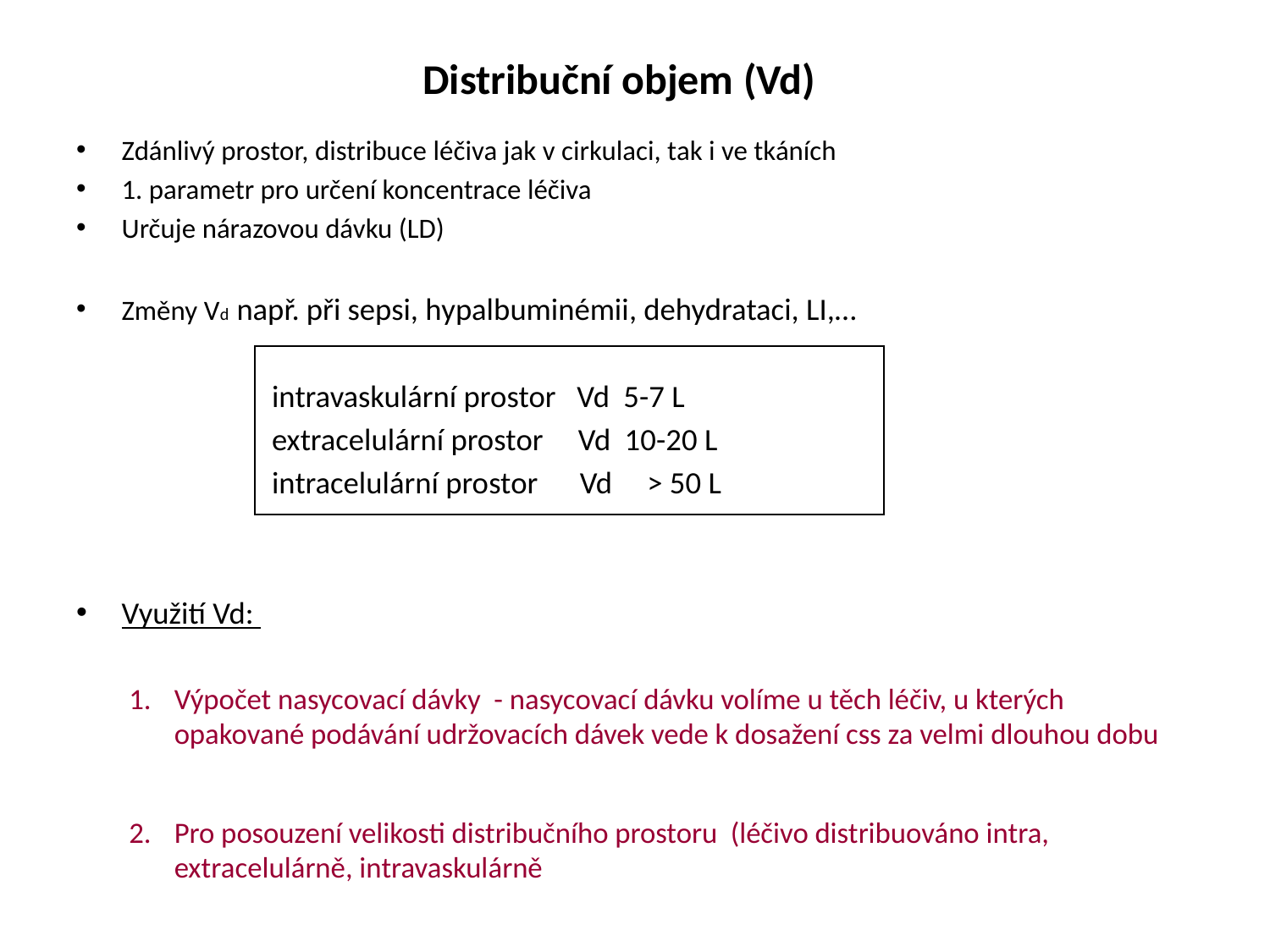

# Distribuční objem (Vd)
Zdánlivý prostor, distribuce léčiva jak v cirkulaci, tak i ve tkáních
1. parametr pro určení koncentrace léčiva
Určuje nárazovou dávku (LD)

Změny Vd  např. při sepsi, hypalbuminémii, dehydrataci, LI,…

                            intravaskulární prostor   Vd  5-7 L
                            extracelulární prostor     Vd  10-20 L
                            intracelulární prostor      Vd     > 50 L

Využití Vd:

Výpočet nasycovací dávky  - nasycovací dávku volíme u těch léčiv, u kterých opakované podávání udržovacích dávek vede k dosažení css za velmi dlouhou dobu

Pro posouzení velikosti distribučního prostoru  (léčivo distribuováno intra, extracelulárně, intravaskulárně
|  |
| --- |
|  |
| --- |